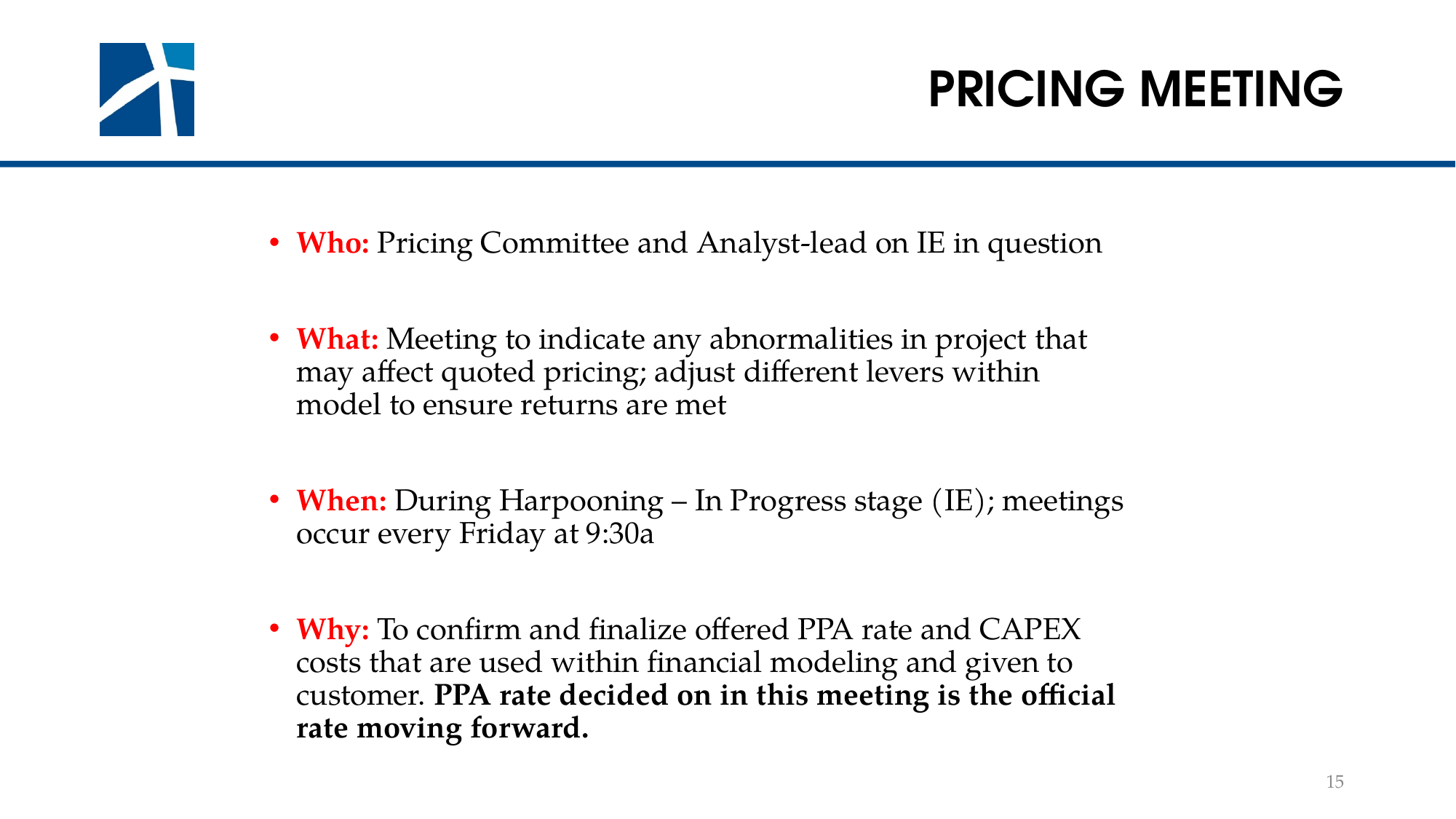

# Pricing Meeting
Who: Pricing Committee and Analyst-lead on IE in question

What: Meeting to indicate any abnormalities in project that may affect quoted pricing; adjust different levers within model to ensure returns are met

When: During Harpooning – In Progress stage (IE); meetings occur every Friday at 9:30a

Why: To confirm and finalize offered PPA rate and CAPEX costs that are used within financial modeling and given to customer. PPA rate decided on in this meeting is the official rate moving forward.
15